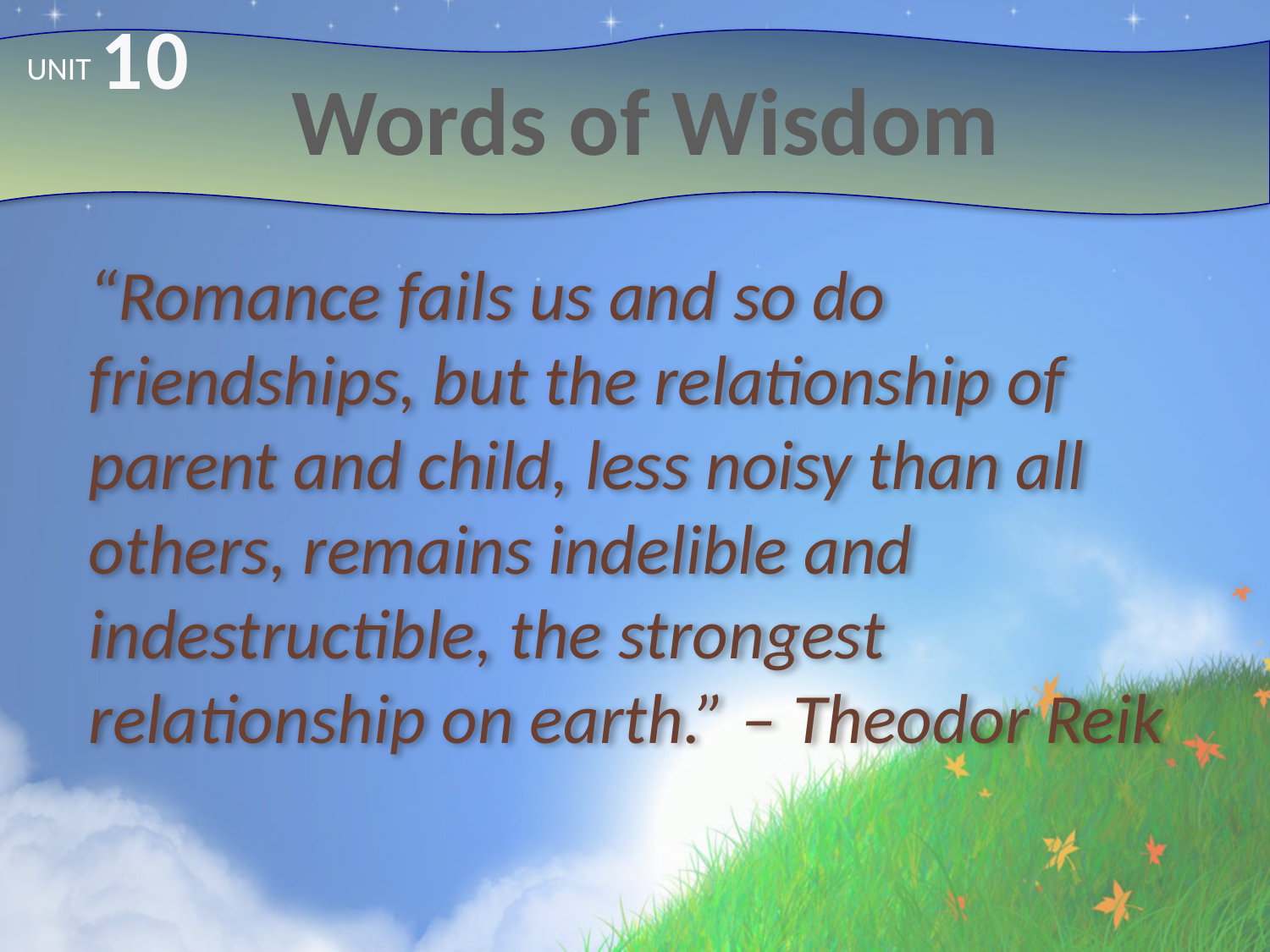

10

# Words of Wisdom
UNIT
“Romance fails us and so do friendships, but the relationship of parent and child, less noisy than all others, remains indelible and indestructible, the strongest relationship on earth.” – Theodor Reik